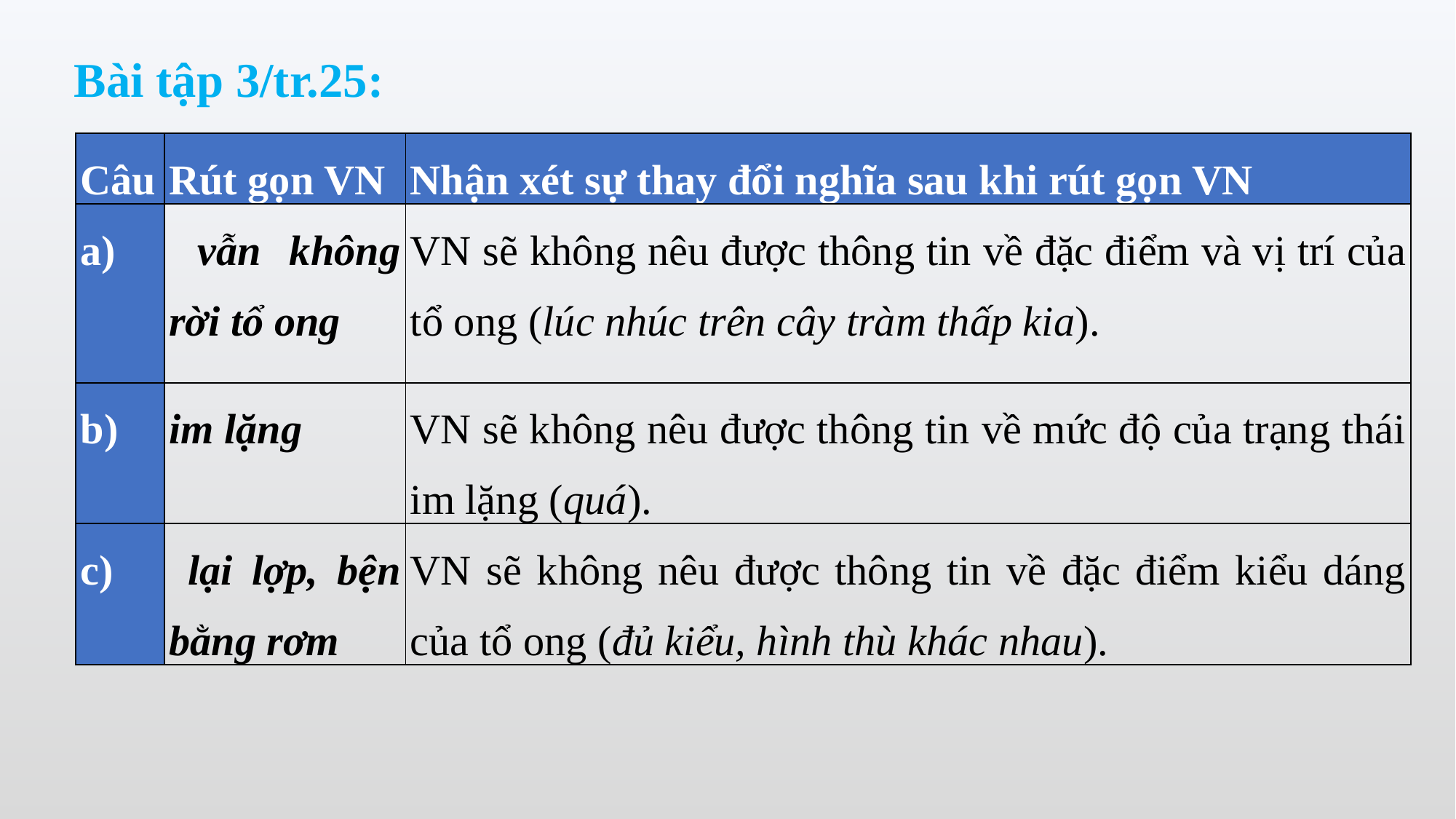

Bài tập 3/tr.25:
| Câu | Rút gọn VN | Nhận xét sự thay đổi nghĩa sau khi rút gọn VN |
| --- | --- | --- |
| a) | vẫn không rời tổ ong | VN sẽ không nêu được thông tin về đặc điểm và vị trí của tổ ong (lúc nhúc trên cây tràm thấp kia). |
| b) | im lặng | VN sẽ không nêu được thông tin về mức độ của trạng thái im lặng (quá). |
| c) | lại lợp, bện bằng rơm | VN sẽ không nêu được thông tin về đặc điểm kiểu dáng của tổ ong (đủ kiểu, hình thù khác nhau). |